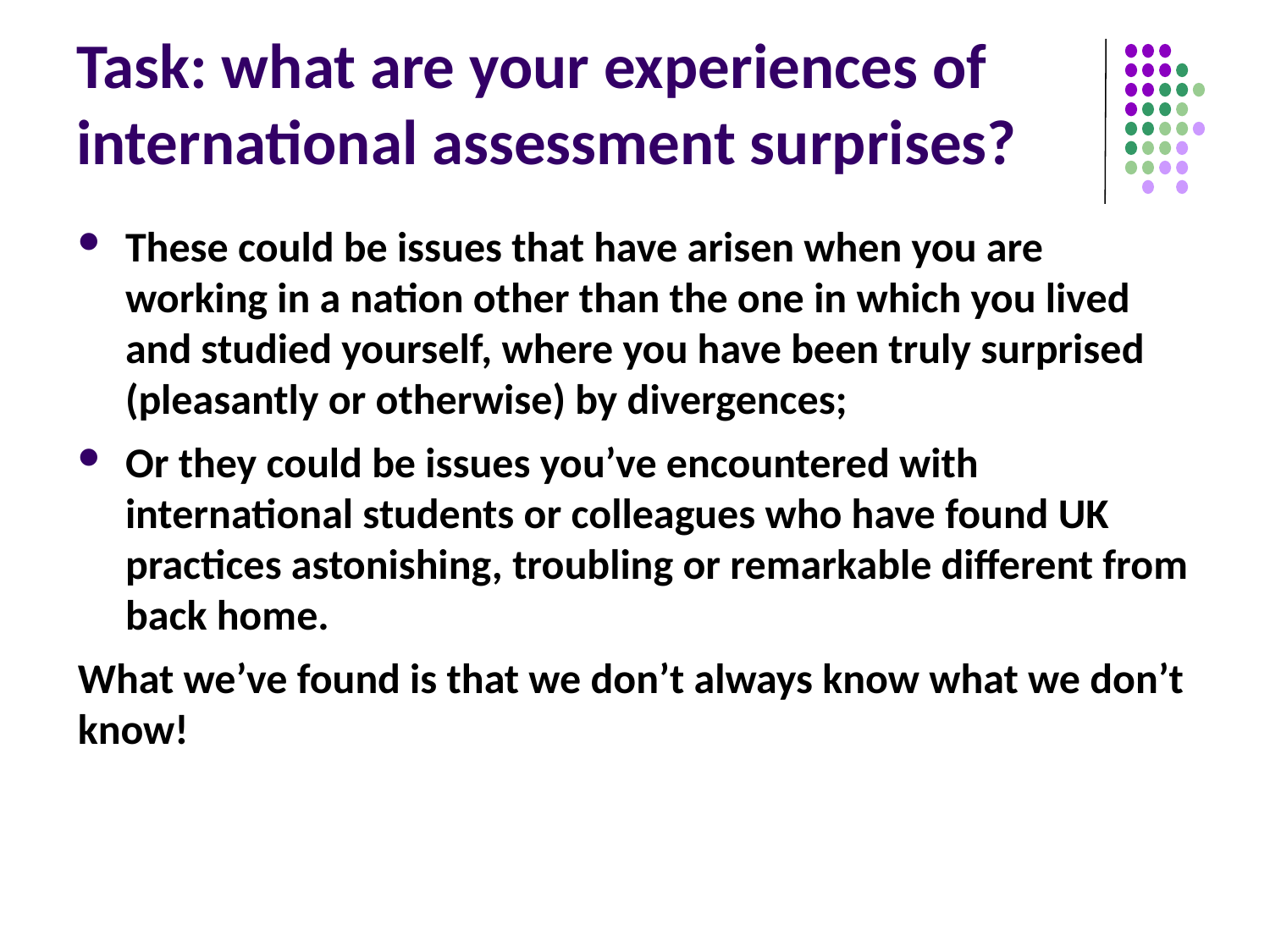

# Task: what are your experiences of international assessment surprises?
These could be issues that have arisen when you are working in a nation other than the one in which you lived and studied yourself, where you have been truly surprised (pleasantly or otherwise) by divergences;
Or they could be issues you’ve encountered with international students or colleagues who have found UK practices astonishing, troubling or remarkable different from back home.
What we’ve found is that we don’t always know what we don’t know!